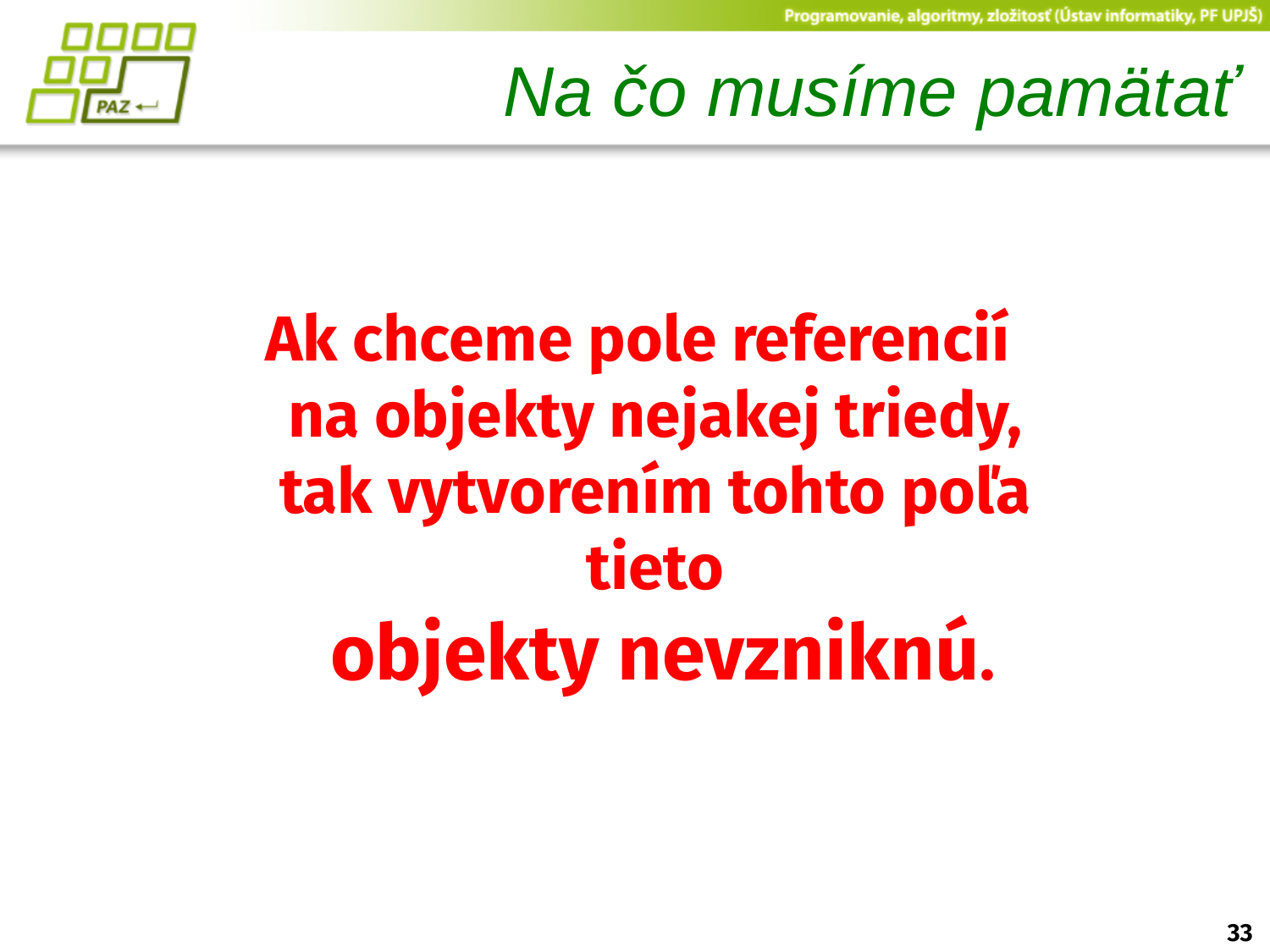

# Na čo musíme pamätať

Ak chceme pole referencií
na objekty nejakej triedy,
tak vytvorením tohto poľa
tieto
objekty nevzniknú.